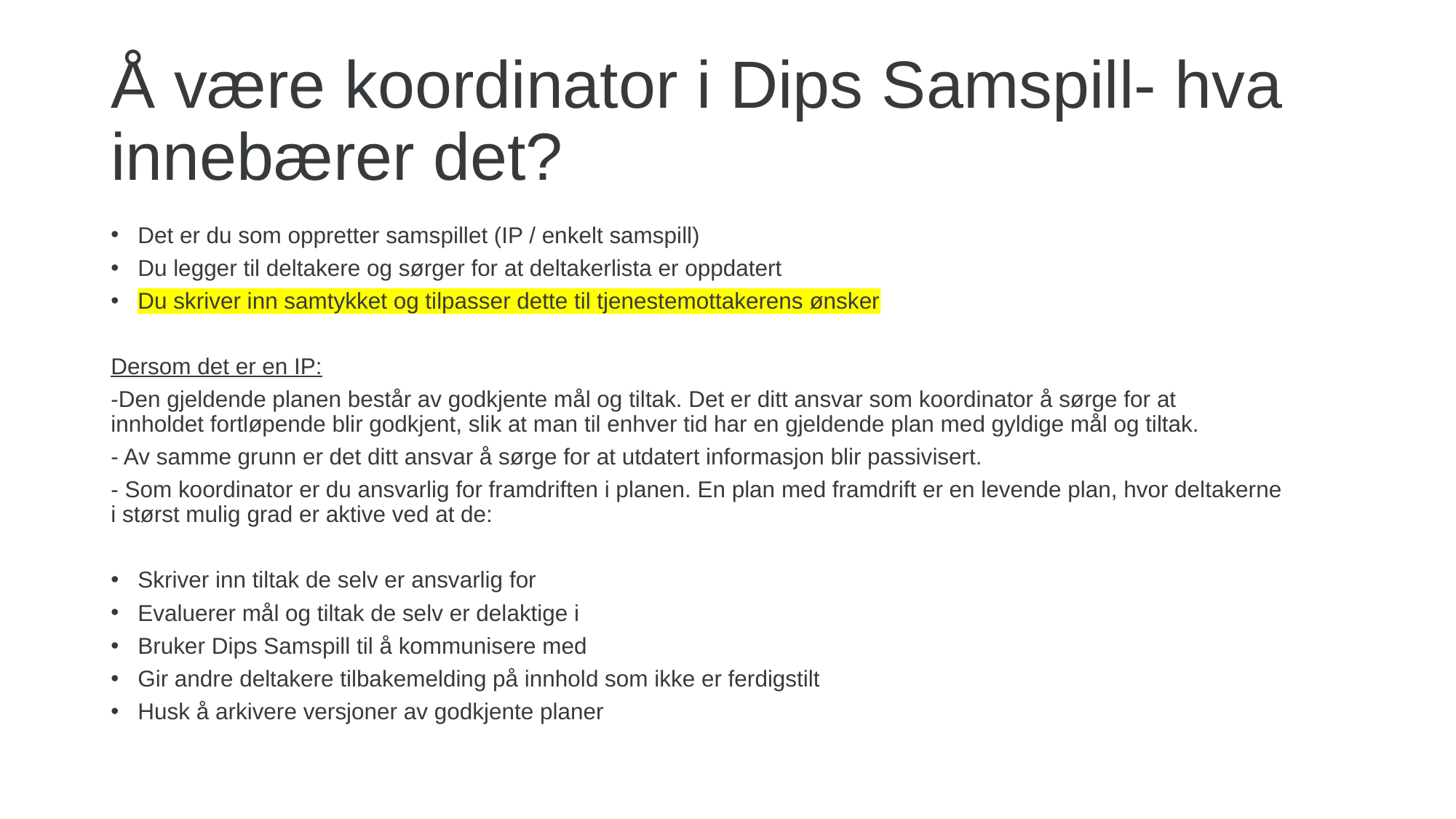

# Å være koordinator i Dips Samspill- hva innebærer det?
Det er du som oppretter samspillet (IP / enkelt samspill) ​
Du legger til deltakere og sørger for at deltakerlista er oppdatert​
Du skriver inn samtykket og tilpasser dette til tjenestemottakerens ønsker​

Dersom det er en IP:​
-Den gjeldende planen består av godkjente mål og tiltak. Det er ditt ansvar som koordinator å sørge for at innholdet fortløpende blir godkjent, slik at man til enhver tid har en gjeldende plan med gyldige mål og tiltak.​
- Av samme grunn er det ditt ansvar å sørge for at utdatert informasjon blir passivisert.​
- Som koordinator er du ansvarlig for framdriften i planen. En plan med framdrift er en levende plan, hvor deltakerne i størst mulig grad er aktive ved at de:​

Skriver inn tiltak de selv er ansvarlig for​
Evaluerer mål og tiltak de selv er delaktige i​
Bruker Dips Samspill til å kommunisere med​
Gir andre deltakere tilbakemelding på innhold som ikke er ferdigstilt
Husk å arkivere versjoner av godkjente planer